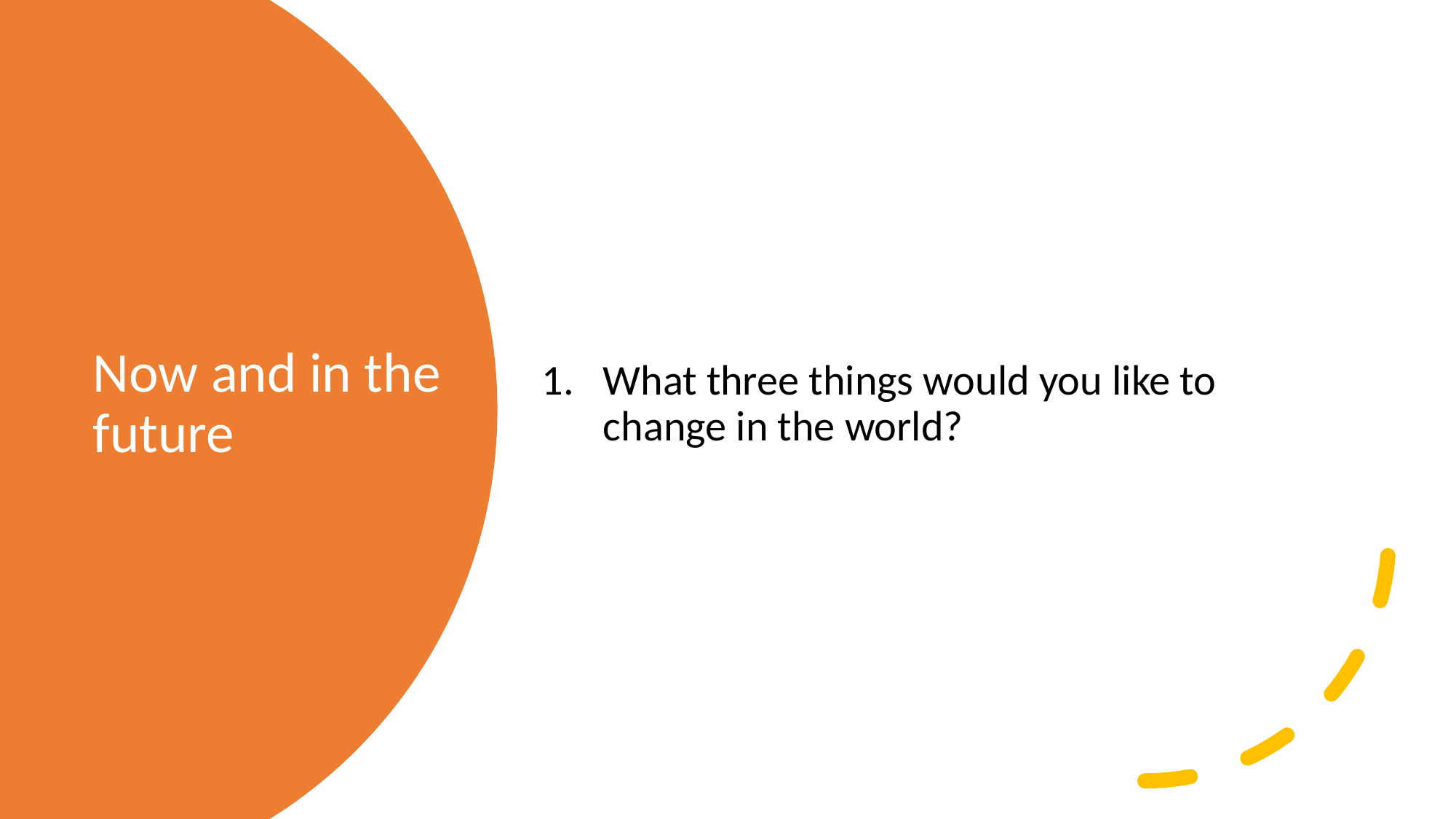

What three things would you like to change in the world?
# Now and in the future